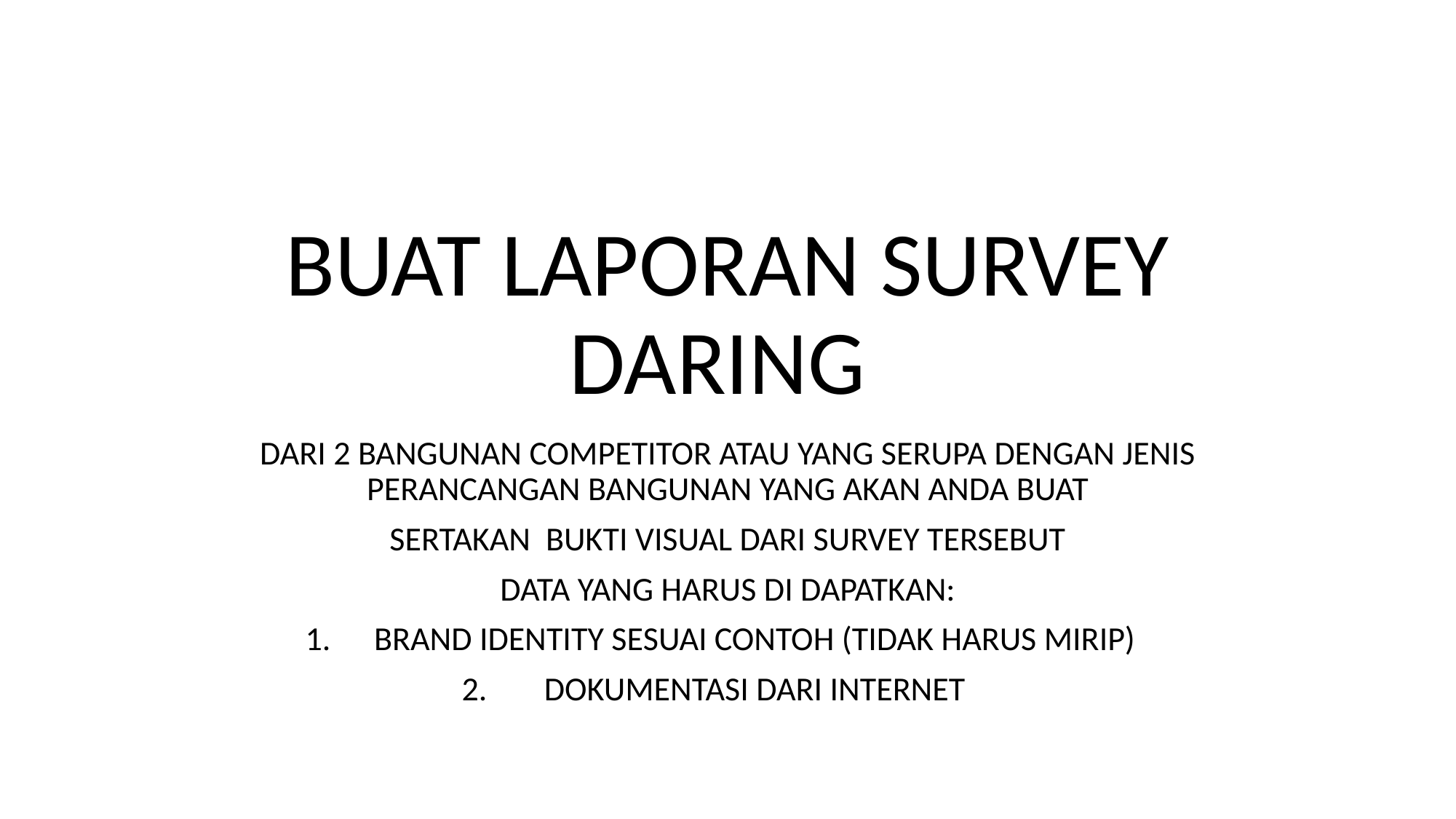

# BUAT LAPORAN SURVEY DARING
DARI 2 BANGUNAN COMPETITOR ATAU YANG SERUPA DENGAN JENIS PERANCANGAN BANGUNAN YANG AKAN ANDA BUAT
SERTAKAN  BUKTI VISUAL DARI SURVEY TERSEBUT
DATA YANG HARUS DI DAPATKAN:
BRAND IDENTITY SESUAI CONTOH (TIDAK HARUS MIRIP)
DOKUMENTASI DARI INTERNET